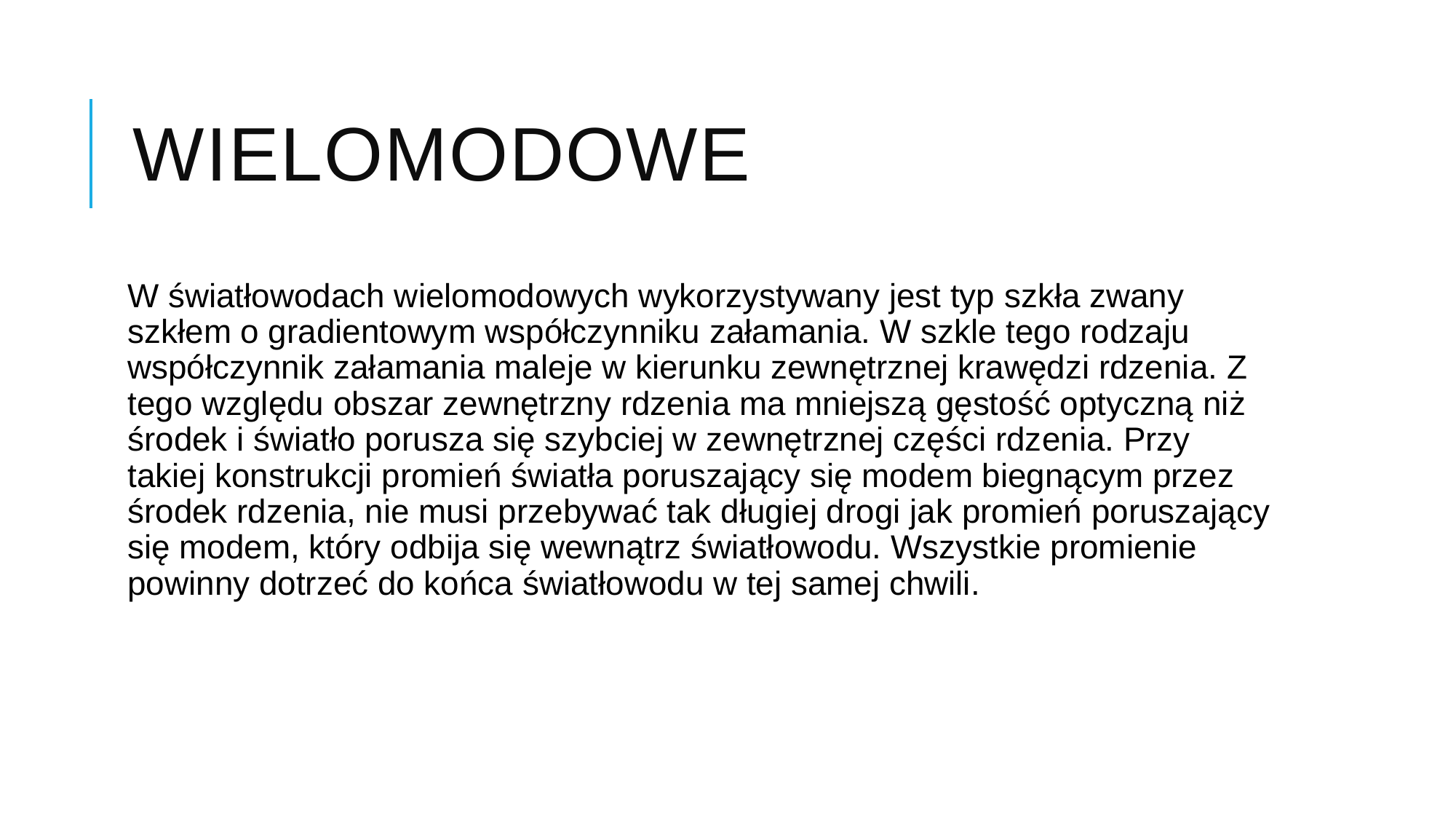

# Wielomodowe
W światłowodach wielomodowych wykorzystywany jest typ szkła zwany szkłem o gradientowym współczynniku załamania. W szkle tego rodzaju współczynnik załamania maleje w kierunku zewnętrznej krawędzi rdzenia. Z tego względu obszar zewnętrzny rdzenia ma mniejszą gęstość optyczną niż środek i światło porusza się szybciej w zewnętrznej części rdzenia. Przy takiej konstrukcji promień światła poruszający się modem biegnącym przez środek rdzenia, nie musi przebywać tak długiej drogi jak promień poruszający się modem, który odbija się wewnątrz światłowodu. Wszystkie promienie powinny dotrzeć do końca światłowodu w tej samej chwili.